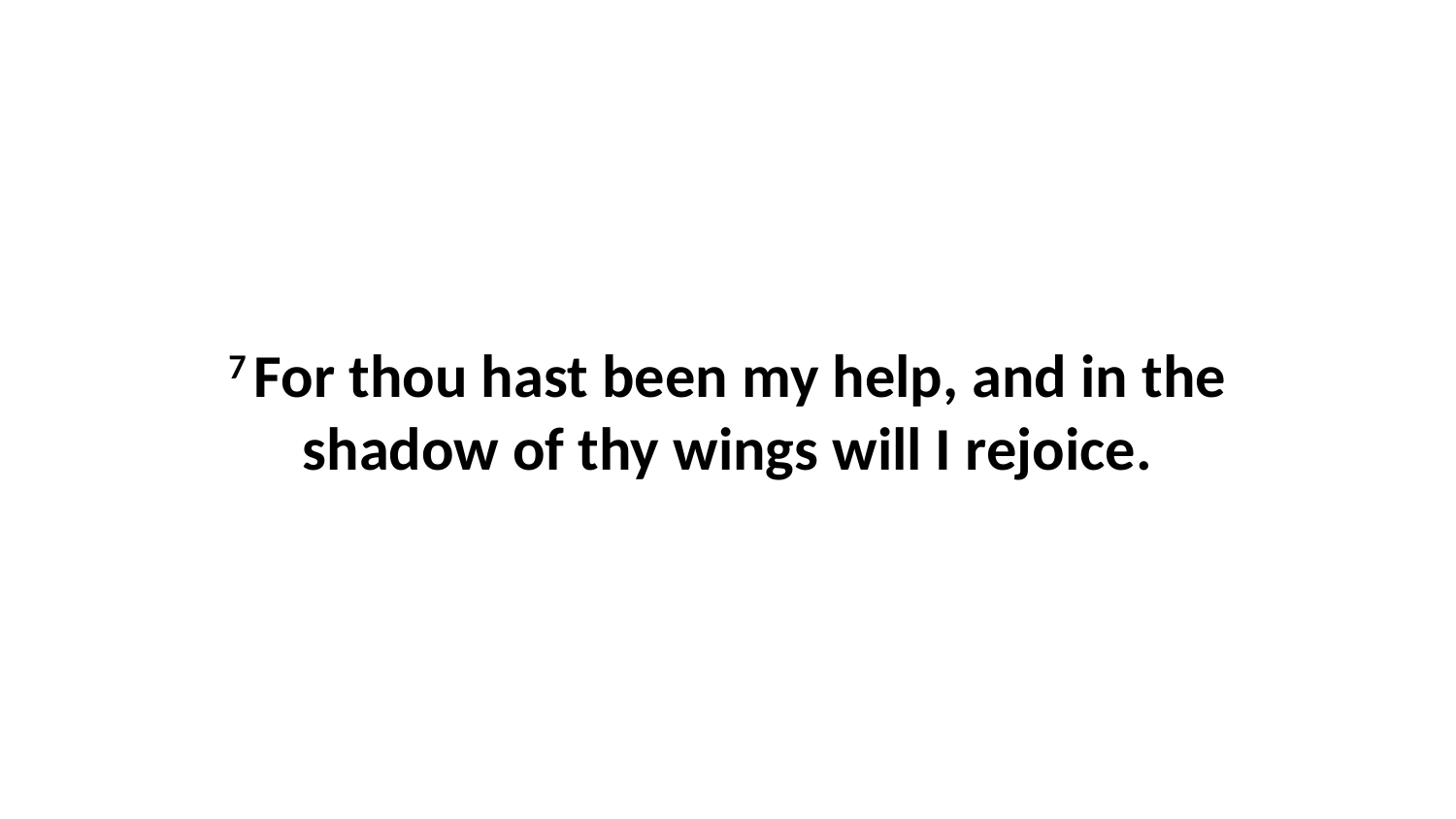

7 For thou hast been my help, and in the shadow of thy wings will I rejoice.